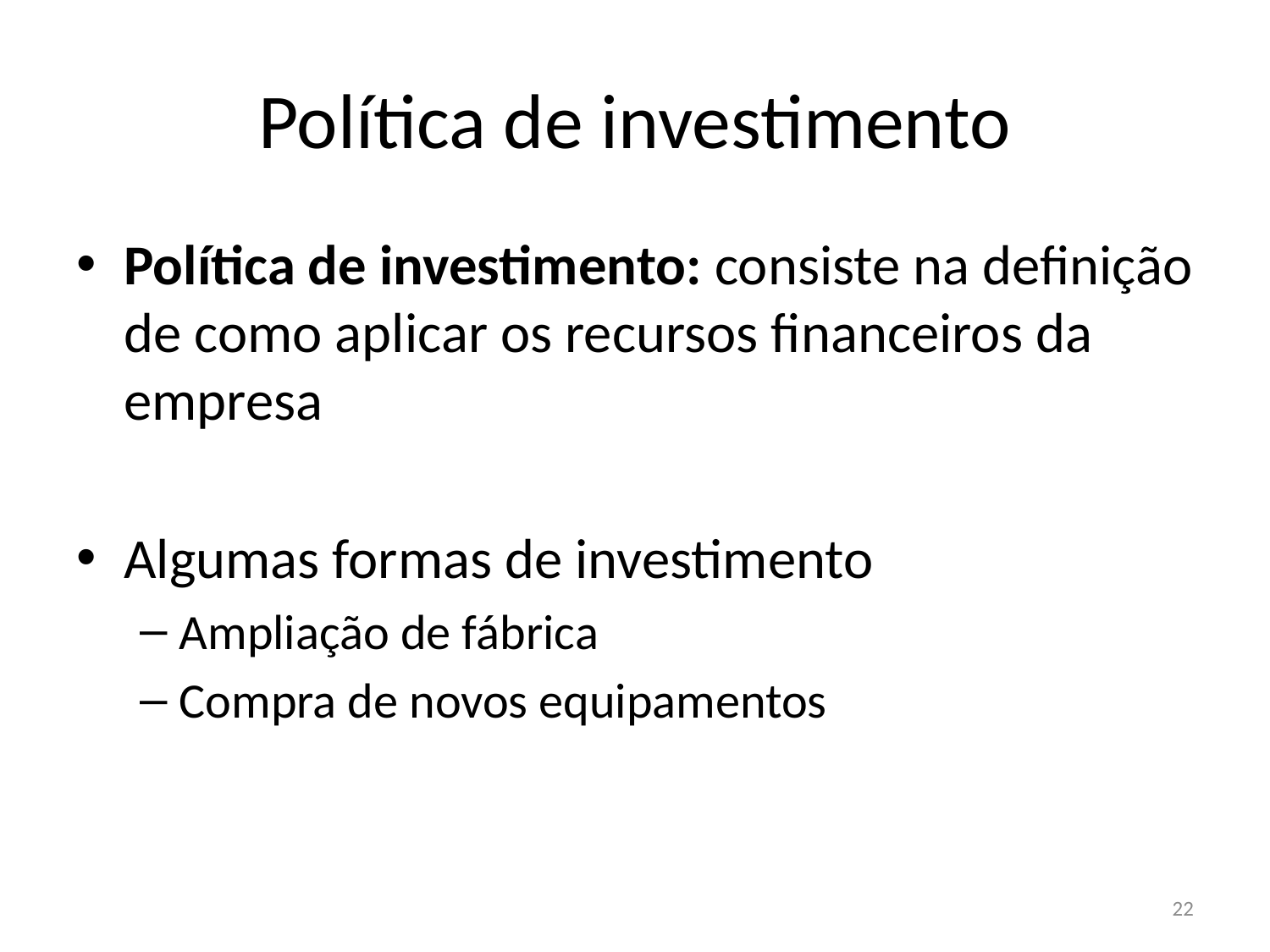

# Política de investimento
Política de investimento: consiste na definição de como aplicar os recursos financeiros da empresa

Algumas formas de investimento
Ampliação de fábrica
Compra de novos equipamentos

22